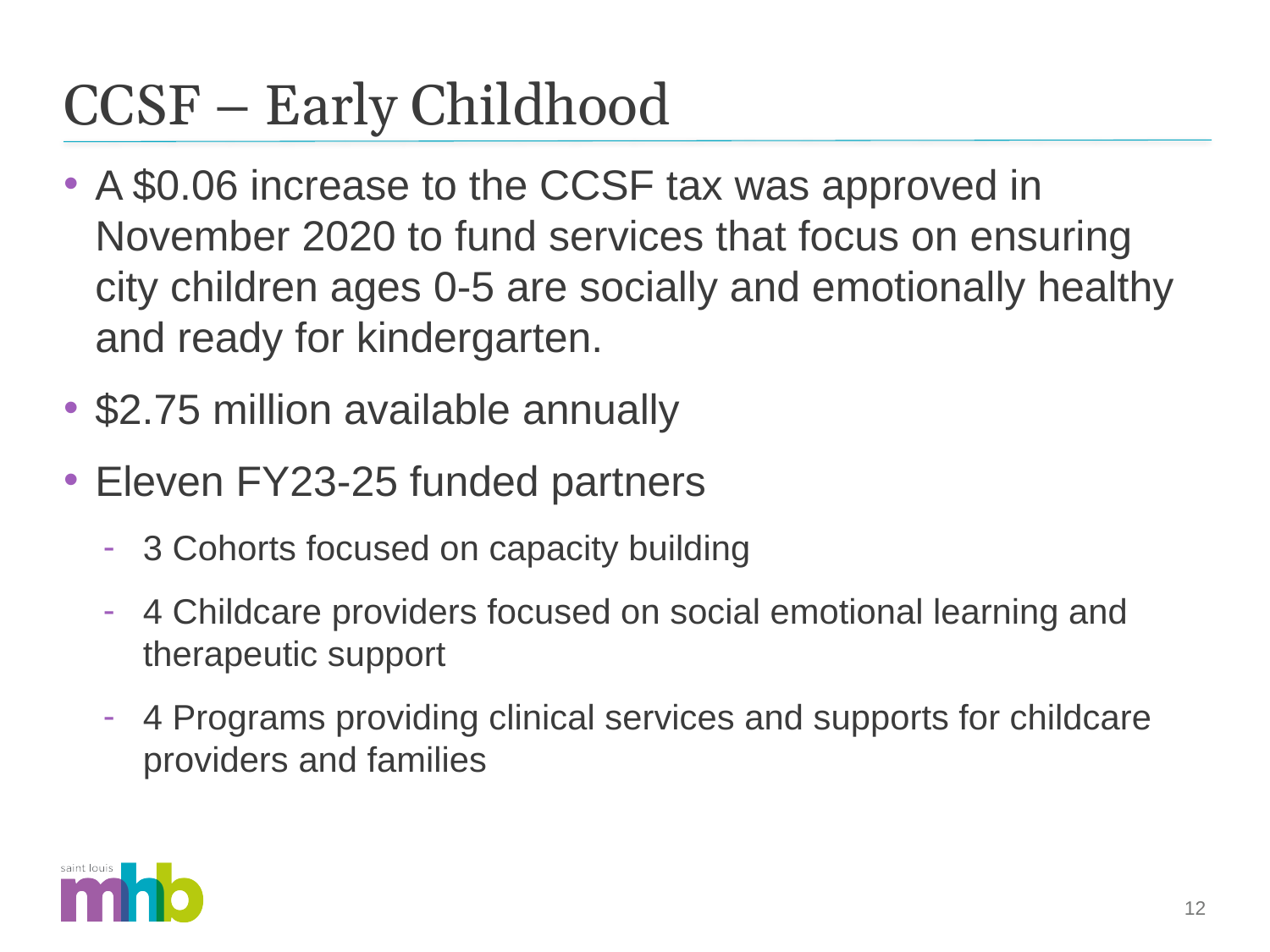

# CCSF – Early Childhood
A $0.06 increase to the CCSF tax was approved in November 2020 to fund services that focus on ensuring city children ages 0-5 are socially and emotionally healthy and ready for kindergarten.
$2.75 million available annually
Eleven FY23-25 funded partners
3 Cohorts focused on capacity building
4 Childcare providers focused on social emotional learning and therapeutic support
4 Programs providing clinical services and supports for childcare providers and families

12